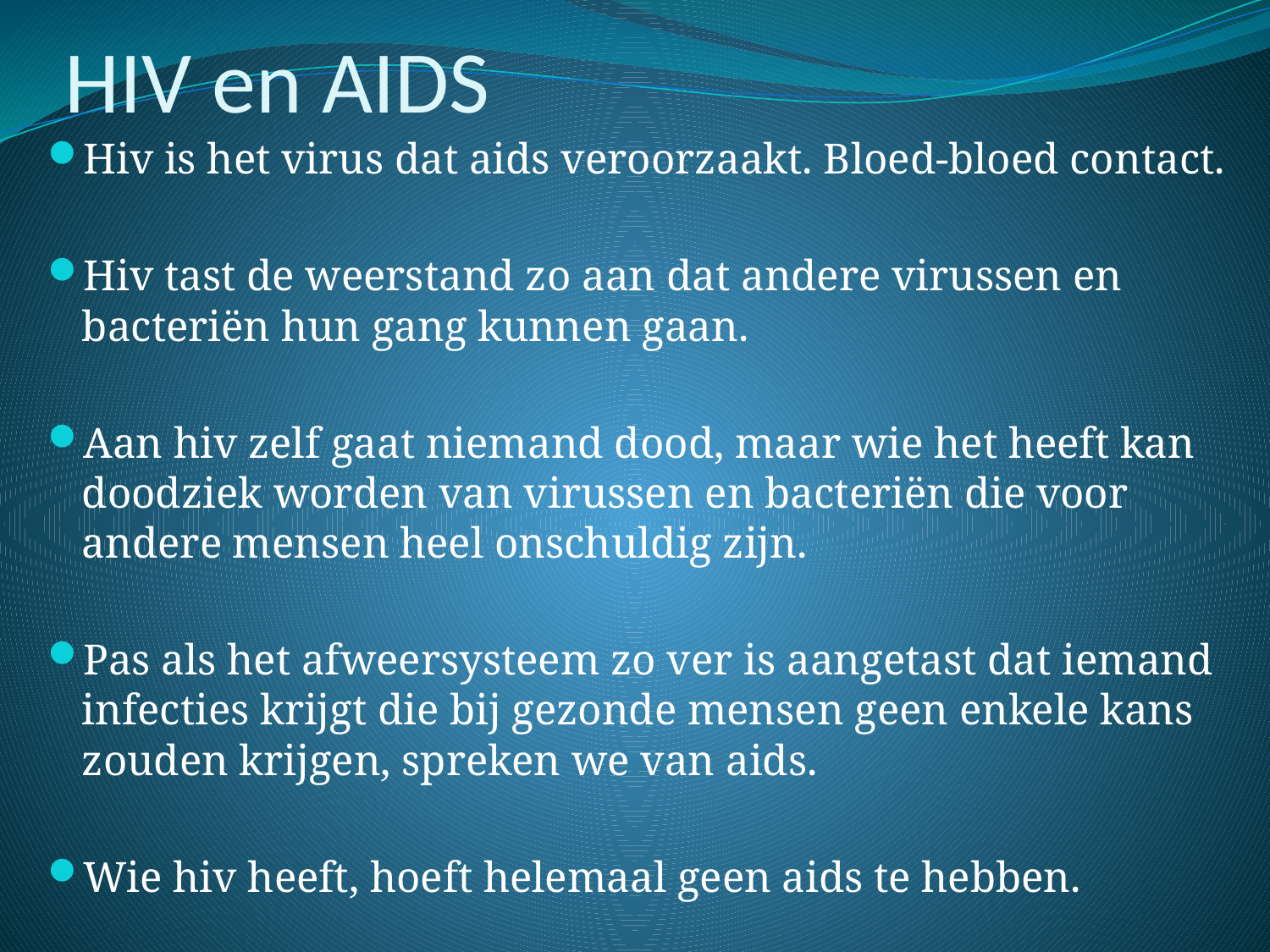

# HIV en AIDS
Hiv is het virus dat aids veroorzaakt. Bloed-bloed contact.

Hiv tast de weerstand zo aan dat andere virussen en bacteriën hun gang kunnen gaan.

Aan hiv zelf gaat niemand dood, maar wie het heeft kan doodziek worden van virussen en bacteriën die voor andere mensen heel onschuldig zijn.

Pas als het afweersysteem zo ver is aangetast dat iemand infecties krijgt die bij gezonde mensen geen enkele kans zouden krijgen, spreken we van aids.

Wie hiv heeft, hoeft helemaal geen aids te hebben.